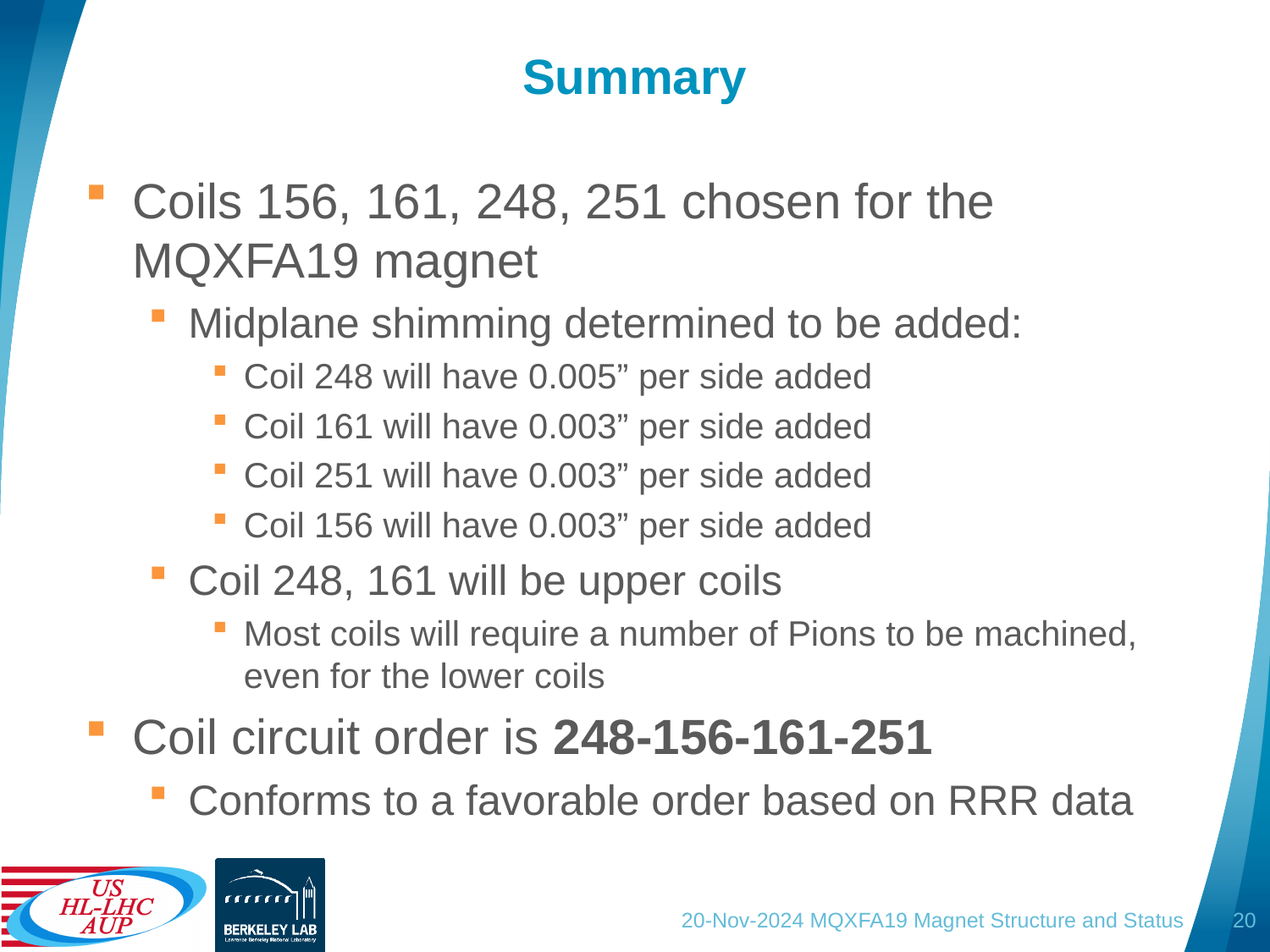

# Summary
Coils 156, 161, 248, 251 chosen for the MQXFA19 magnet
Midplane shimming determined to be added:
Coil 248 will have 0.005” per side added
Coil 161 will have 0.003” per side added
Coil 251 will have 0.003” per side added
Coil 156 will have 0.003” per side added
Coil 248, 161 will be upper coils
Most coils will require a number of Pions to be machined, even for the lower coils
Coil circuit order is 248-156-161-251
Conforms to a favorable order based on RRR data
20-Nov-2024 MQXFA19 Magnet Structure and Status
20